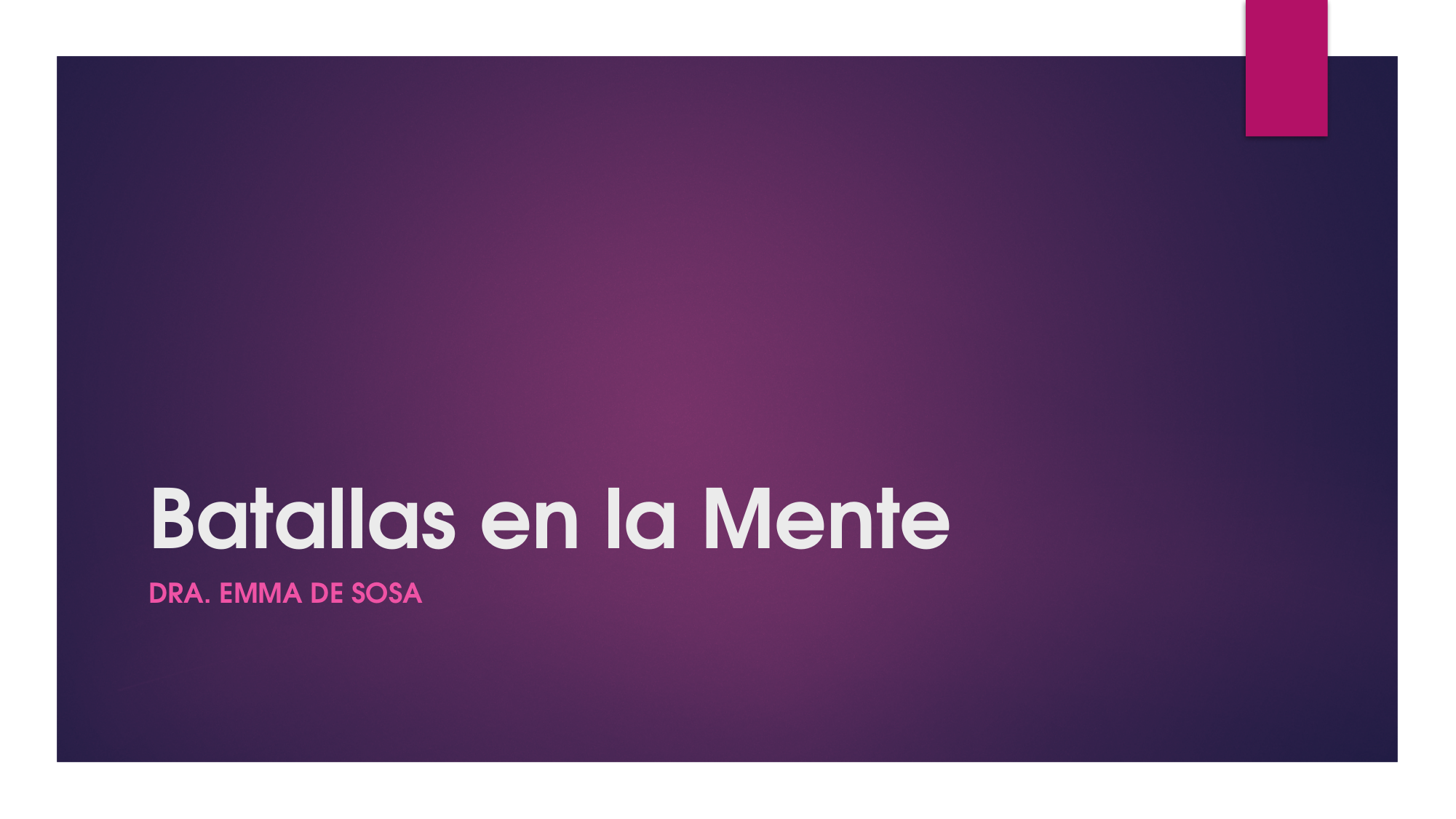

# Batallas en la Mente
Dra. Emma de Sosa